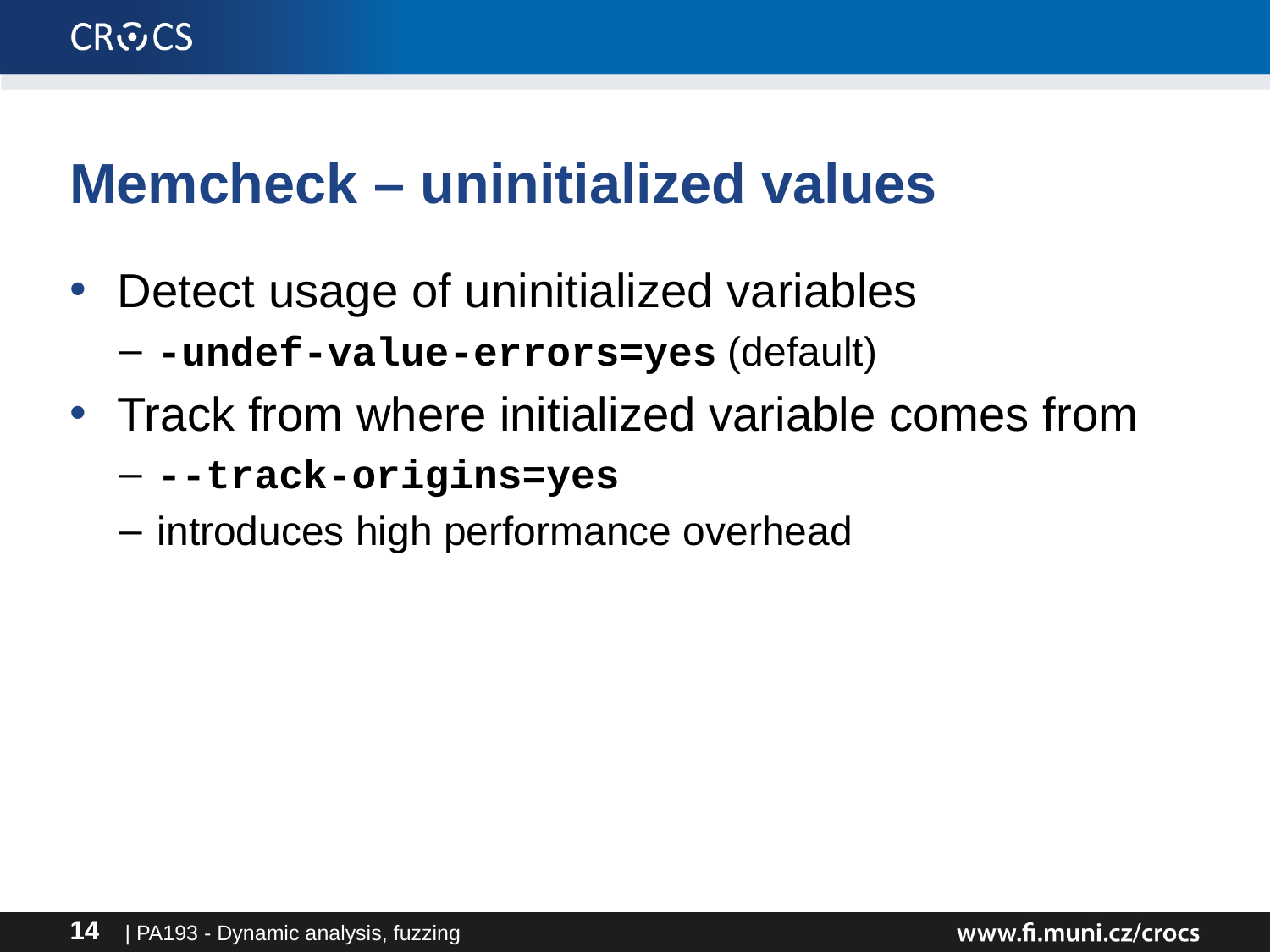

# Memcheck – uninitialized values
Detect usage of uninitialized variables
-undef-value-errors=yes (default)
Track from where initialized variable comes from
--track-origins=yes
introduces high performance overhead
| PA193 - Dynamic analysis, fuzzing
14